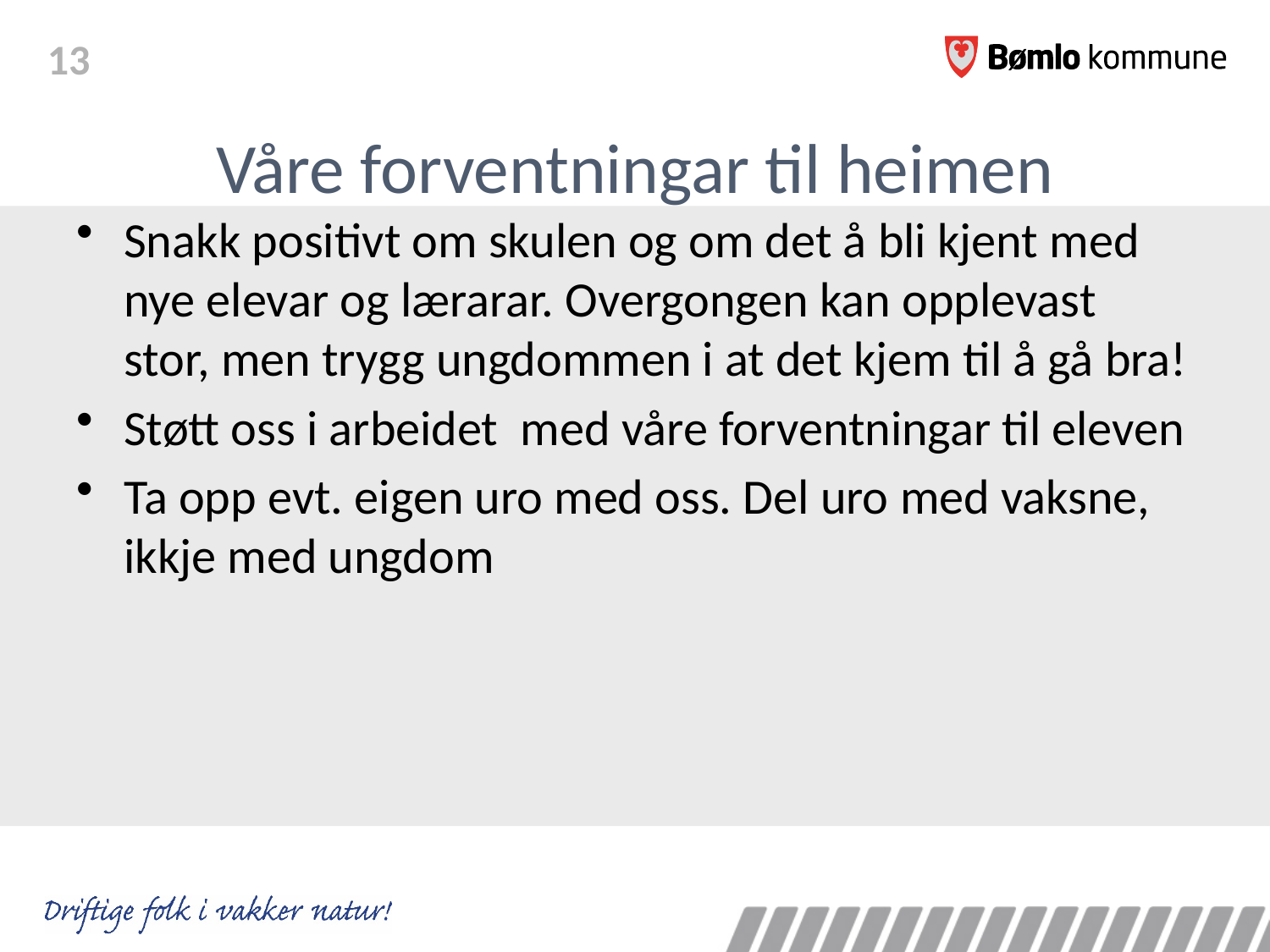

# Våre forventningar til heimen
Snakk positivt om skulen og om det å bli kjent med nye elevar og lærarar. Overgongen kan opplevast stor, men trygg ungdommen i at det kjem til å gå bra!
Støtt oss i arbeidet  med våre forventningar til eleven
Ta opp evt. eigen uro med oss. Del uro med vaksne, ikkje med ungdom